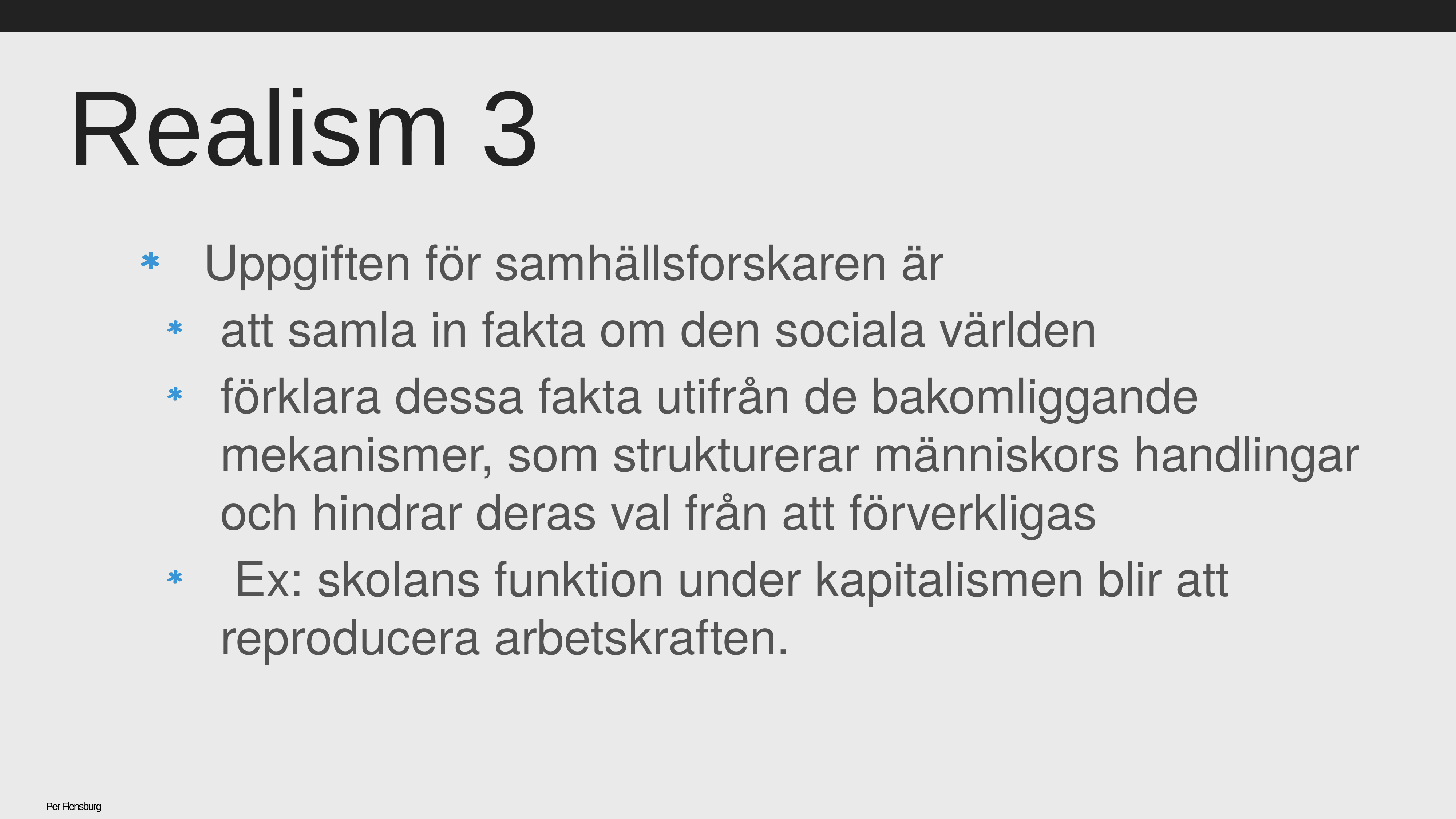

# Realism 3
Uppgiften för samhällsforskaren är
att samla in fakta om den sociala världen
förklara dessa fakta utifrån de bakomliggande mekanismer, som strukturerar människors handlingar och hindrar deras val från att förverkligas
 Ex: skolans funktion under kapitalismen blir att reproducera arbetskraften.
53